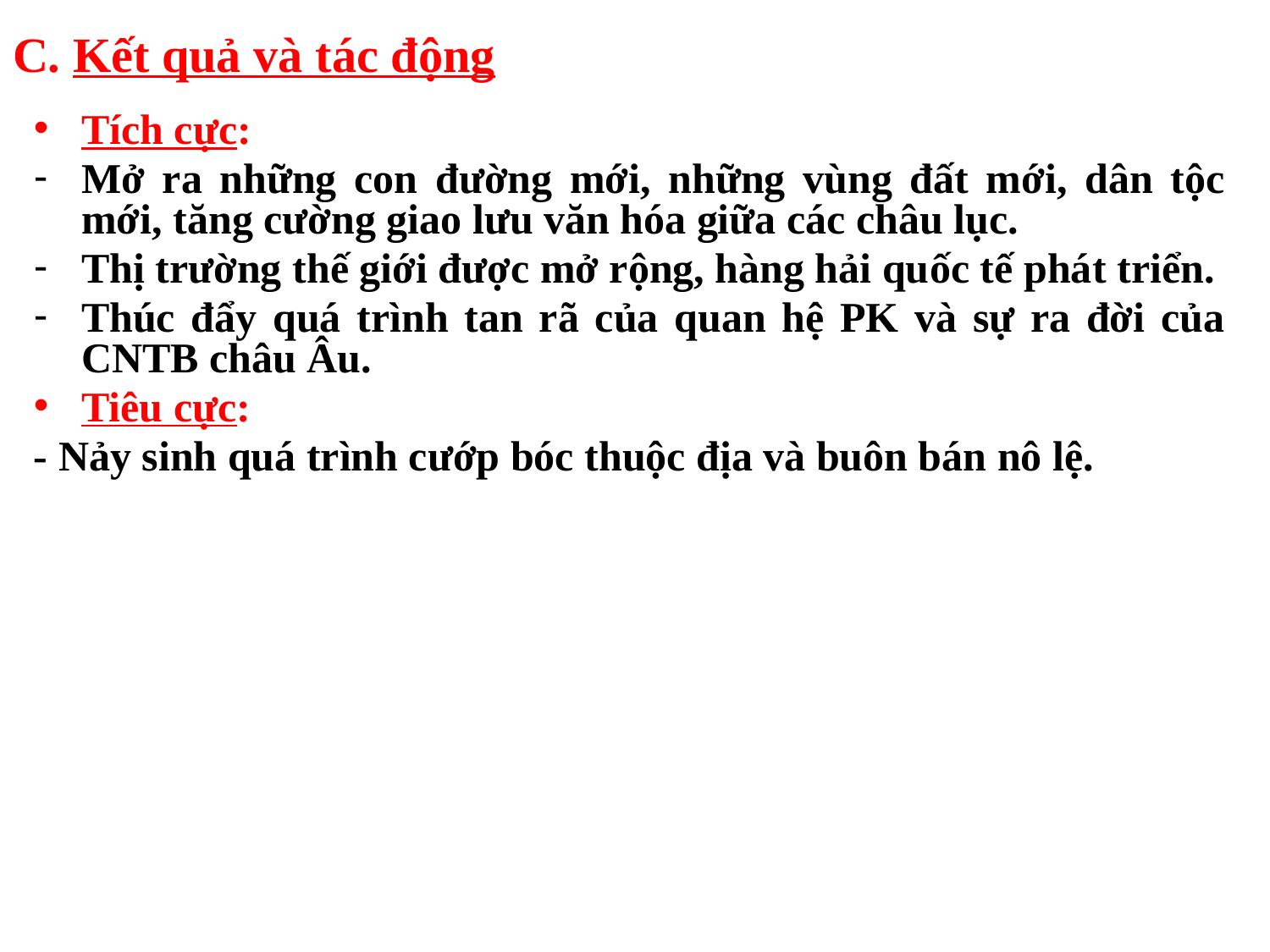

# C. Kết quả và tác động
Tích cực:
Mở ra những con đường mới, những vùng đất mới, dân tộc mới, tăng cường giao lưu văn hóa giữa các châu lục.
Thị trường thế giới được mở rộng, hàng hải quốc tế phát triển.
Thúc đẩy quá trình tan rã của quan hệ PK và sự ra đời của CNTB châu Âu.
Tiêu cực:
- Nảy sinh quá trình cướp bóc thuộc địa và buôn bán nô lệ.